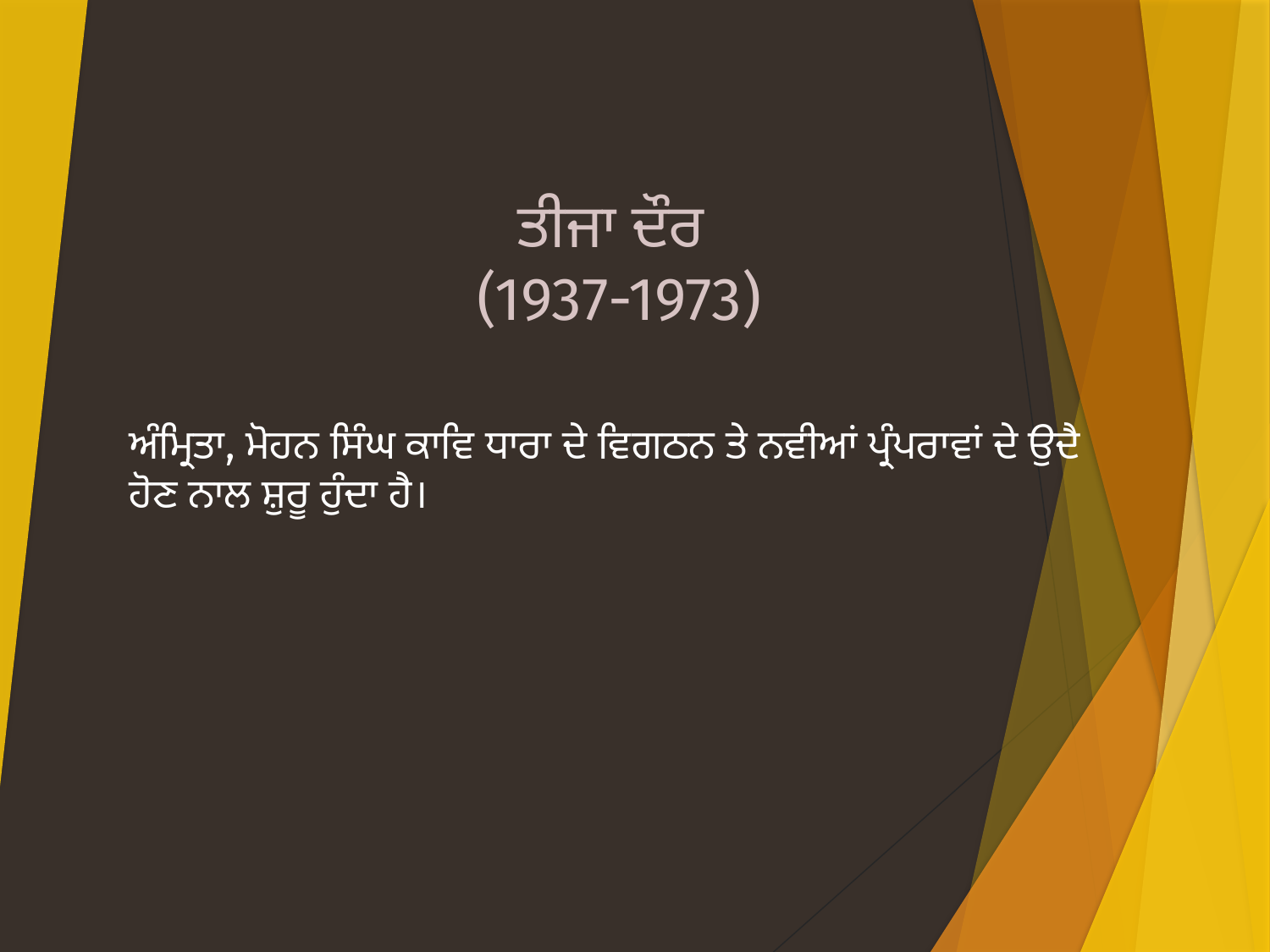

# ਤੀਜਾ ਦੌਰ (1937-1973)
ਅੰਮ੍ਰਿਤਾ, ਮੋਹਨ ਸਿੰਘ ਕਾਵਿ ਧਾਰਾ ਦੇ ਵਿਗਠਨ ਤੇ ਨਵੀਆਂ ਪ੍ਰੰਪਰਾਵਾਂ ਦੇ ਉਦੈ ਹੋਣ ਨਾਲ ਸ਼ੁਰੂ ਹੁੰਦਾ ਹੈ।